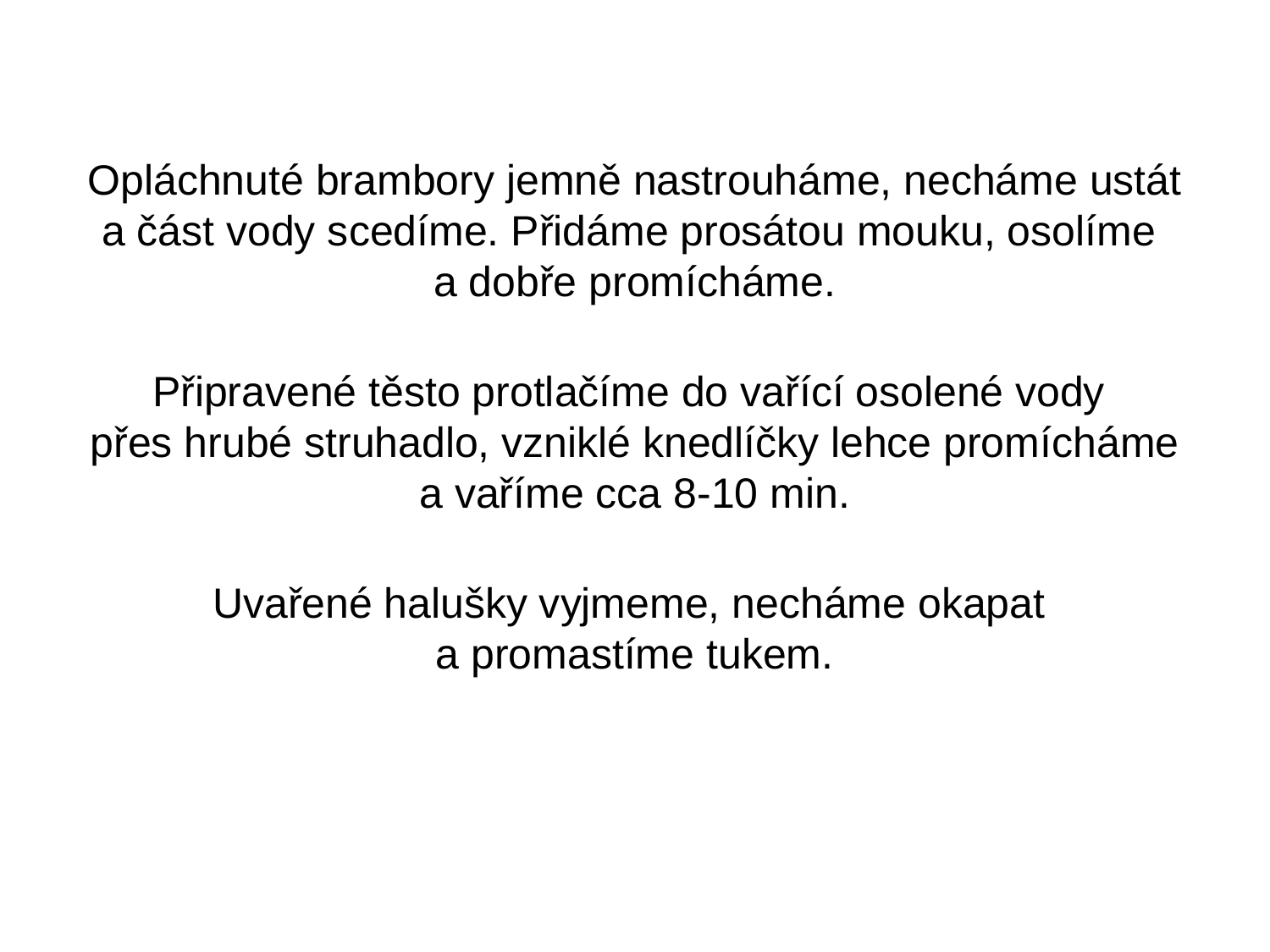

Opláchnuté brambory jemně nastrouháme, necháme ustát a část vody scedíme. Přidáme prosátou mouku, osolíme
a dobře promícháme.
Připravené těsto protlačíme do vařící osolené vody
přes hrubé struhadlo, vzniklé knedlíčky lehce promícháme a vaříme cca 8-10 min.
Uvařené halušky vyjmeme, necháme okapat
a promastíme tukem.